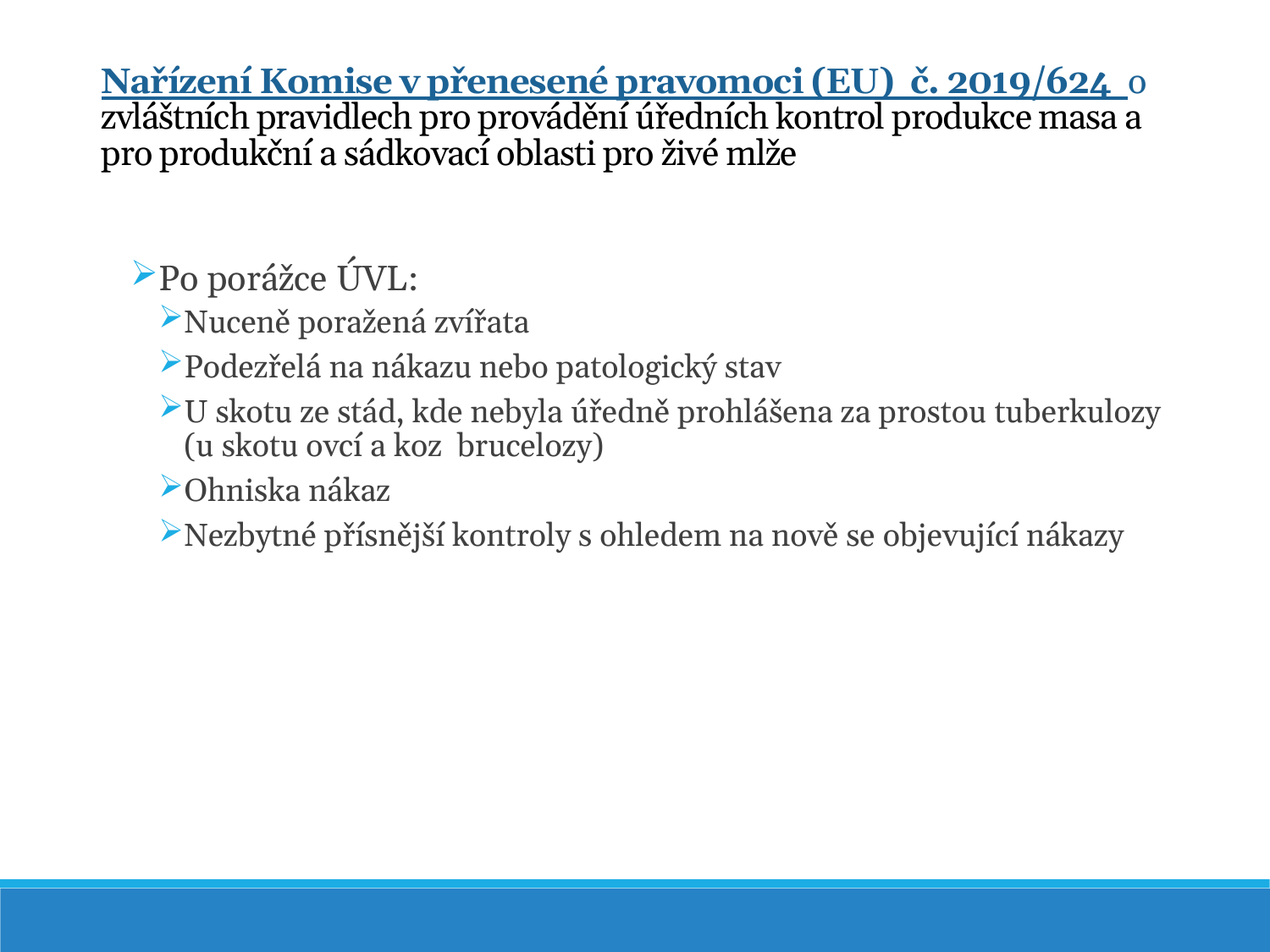

Nařízení Komise v přenesené pravomoci (EU)  č. 2019/624  o zvláštních pravidlech pro provádění úředních kontrol produkce masa a pro produkční a sádkovací oblasti pro živé mlže
Po porážce ÚVL:
Nuceně poražená zvířata
Podezřelá na nákazu nebo patologický stav
U skotu ze stád, kde nebyla úředně prohlášena za prostou tuberkulozy (u skotu ovcí a koz  brucelozy)
Ohniska nákaz
Nezbytné přísnější kontroly s ohledem na nově se objevující nákazy